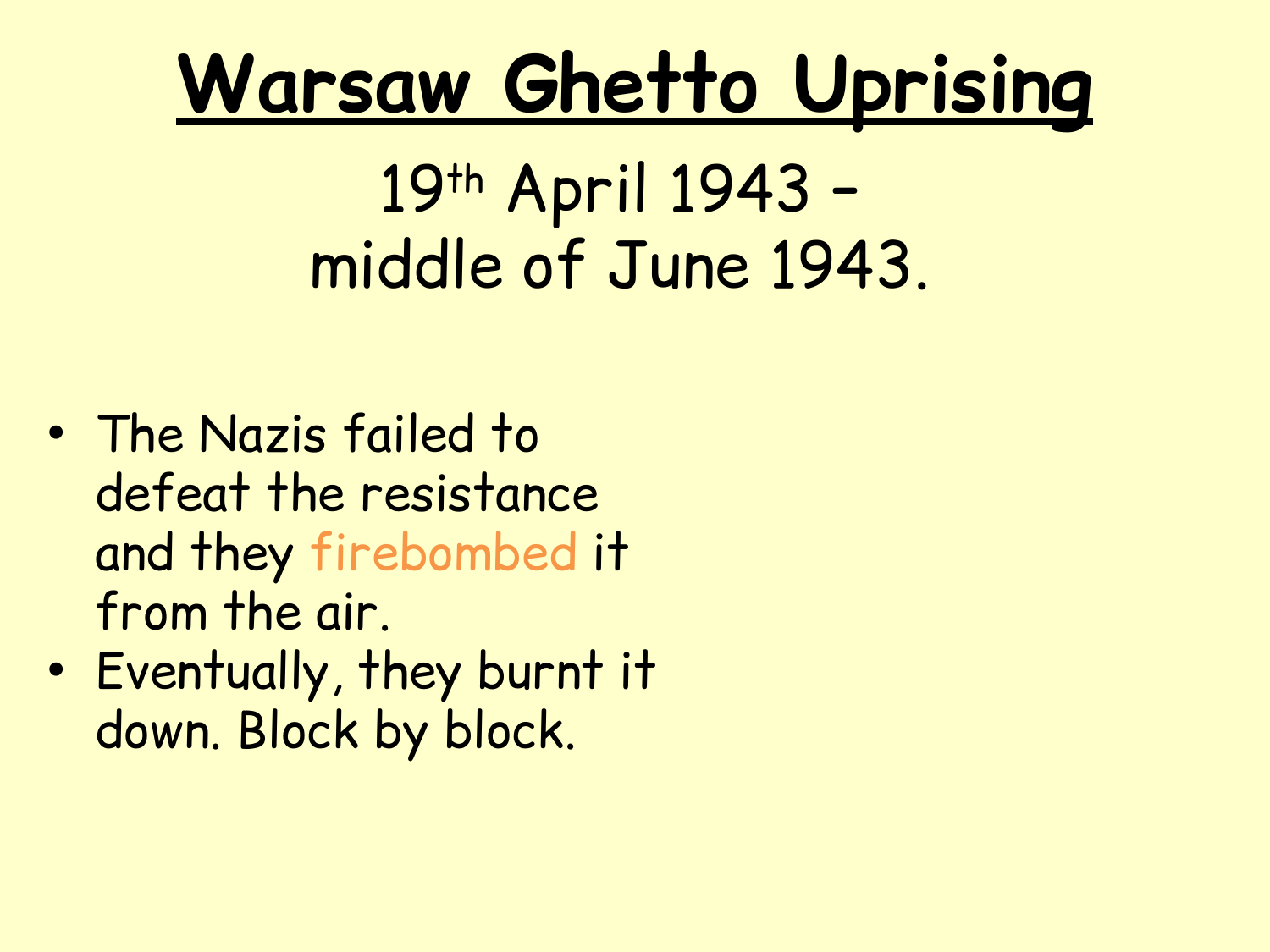

# Warsaw Ghetto Uprising
19th April 1943 – middle of June 1943.
The Nazis failed to defeat the resistance and they firebombed it from the air.
Eventually, they burnt it down. Block by block.